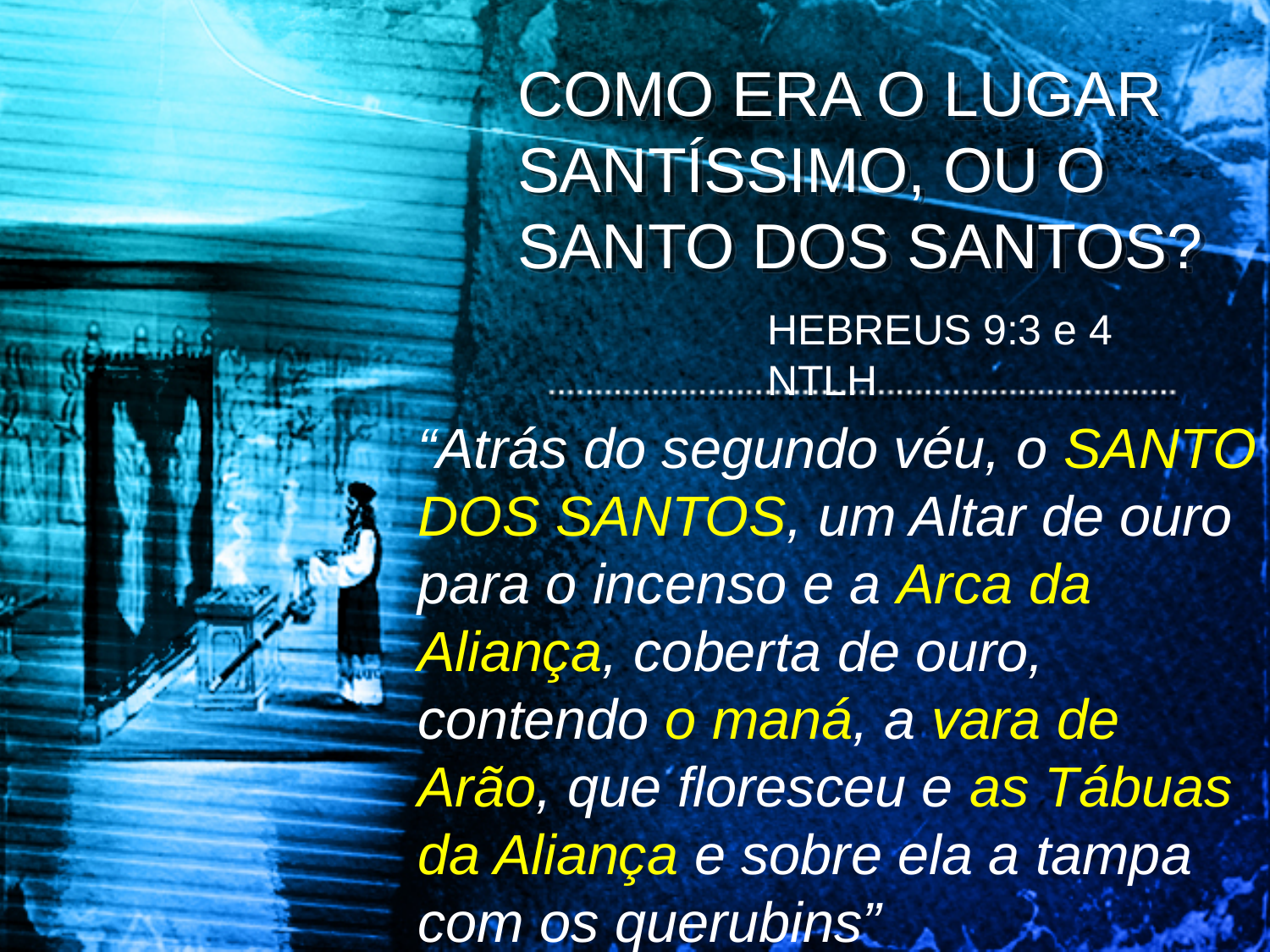

COMO ERA O LUGAR SANTÍSSIMO, OU O SANTO DOS SANTOS?
HEBREUS 9:3 e 4 NTLH
“Atrás do segundo véu, o SANTO DOS SANTOS, um Altar de ouro para o incenso e a Arca da Aliança, coberta de ouro, contendo o maná, a vara de Arão, que floresceu e as Tábuas da Aliança e sobre ela a tampa com os querubins”